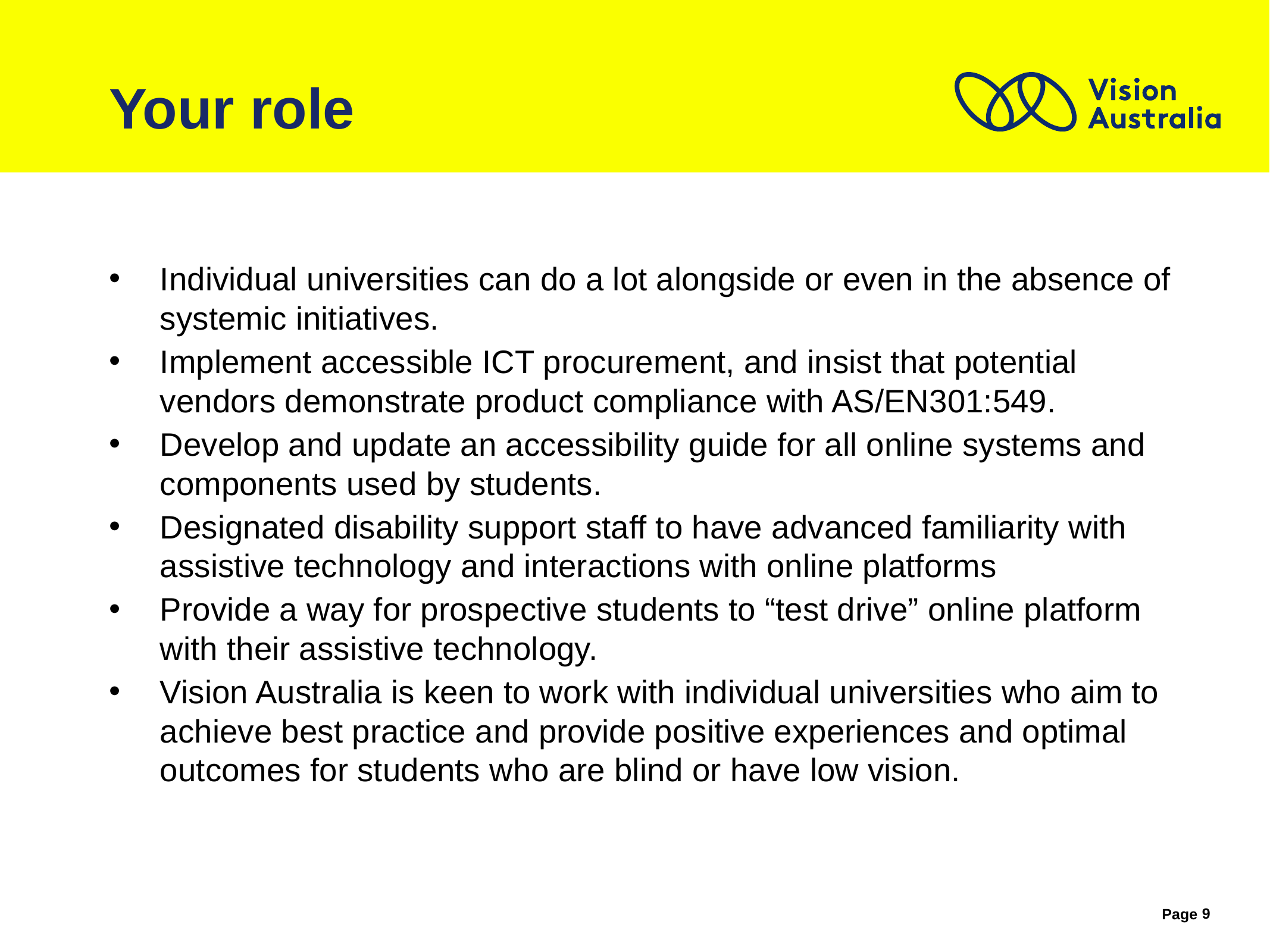

# Your role
Individual universities can do a lot alongside or even in the absence of systemic initiatives.
Implement accessible ICT procurement, and insist that potential vendors demonstrate product compliance with AS/EN301:549.
Develop and update an accessibility guide for all online systems and components used by students.
Designated disability support staff to have advanced familiarity with assistive technology and interactions with online platforms
Provide a way for prospective students to “test drive” online platform with their assistive technology.
Vision Australia is keen to work with individual universities who aim to achieve best practice and provide positive experiences and optimal outcomes for students who are blind or have low vision.

9